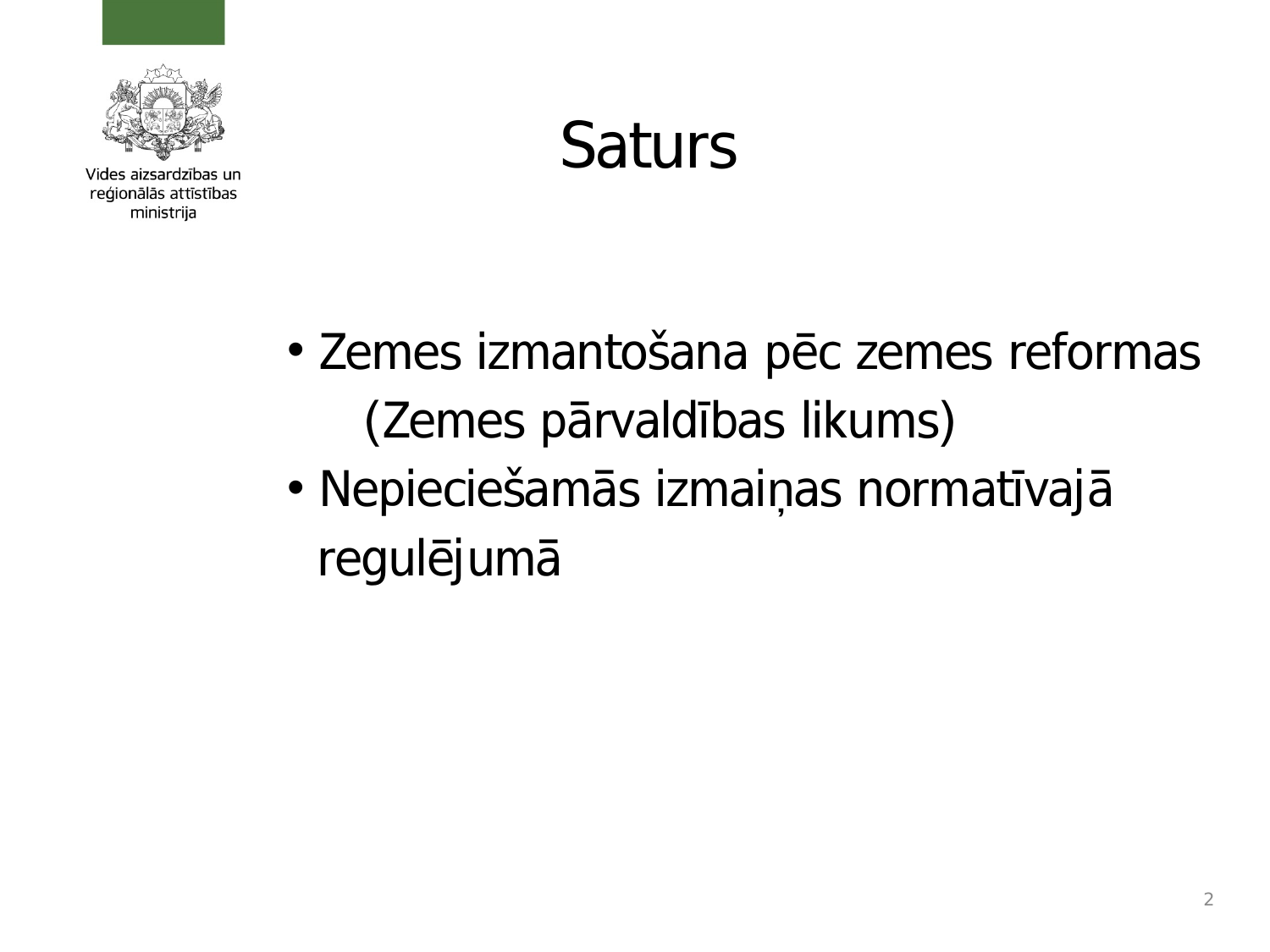

# Saturs
 Zemes izmantošana pēc zemes reformas
     (Zemes pārvaldības likums)
 Nepieciešamās izmaiņas normatīvajā
  regulējumā

2